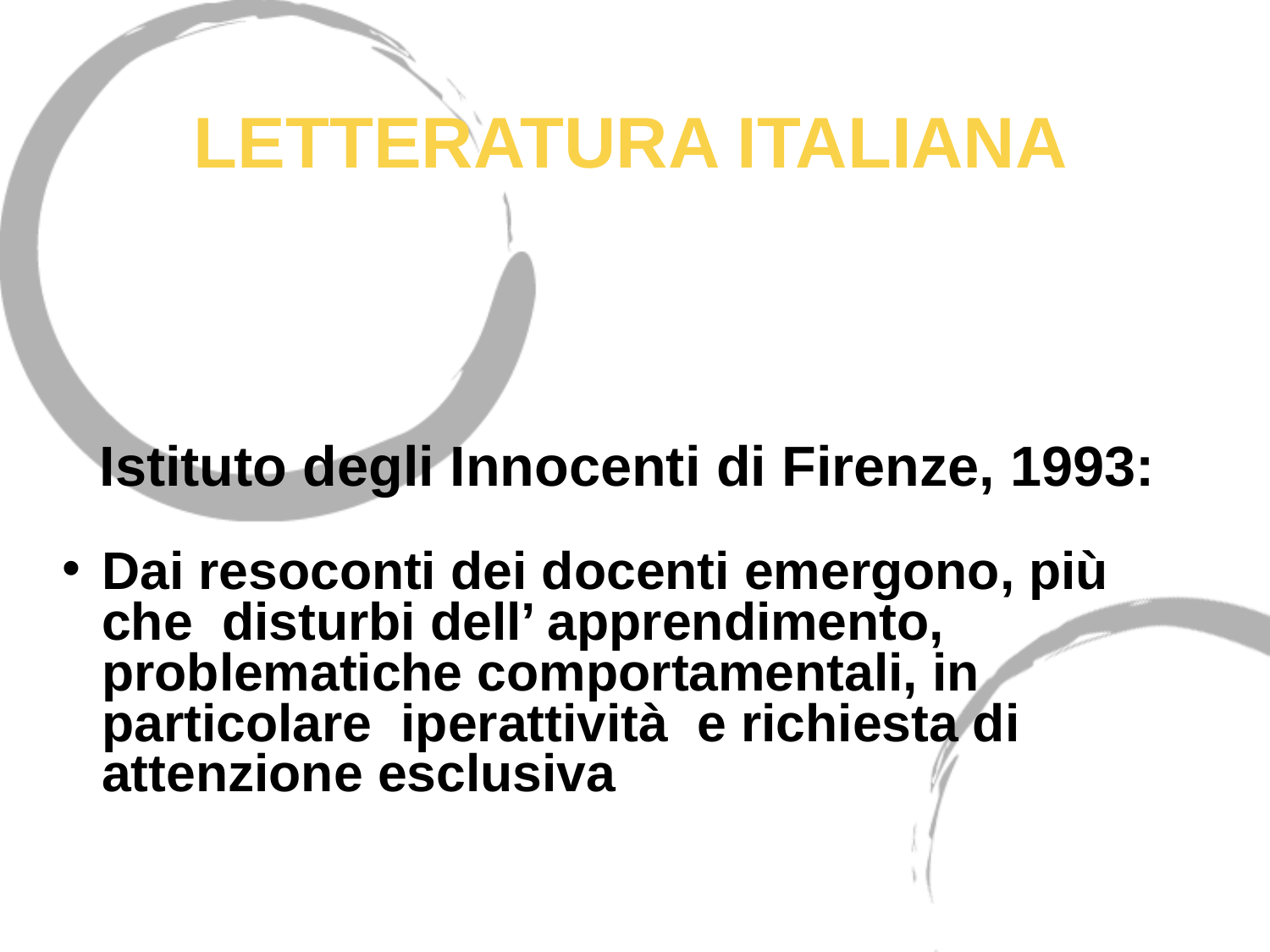

# LETTERATURA ITALIANA

Istituto degli Innocenti di Firenze, 1993:

Dai resoconti dei docenti emergono, più che  disturbi dell’ apprendimento, problematiche comportamentali, in particolare  iperattività  e richiesta di attenzione esclusiva